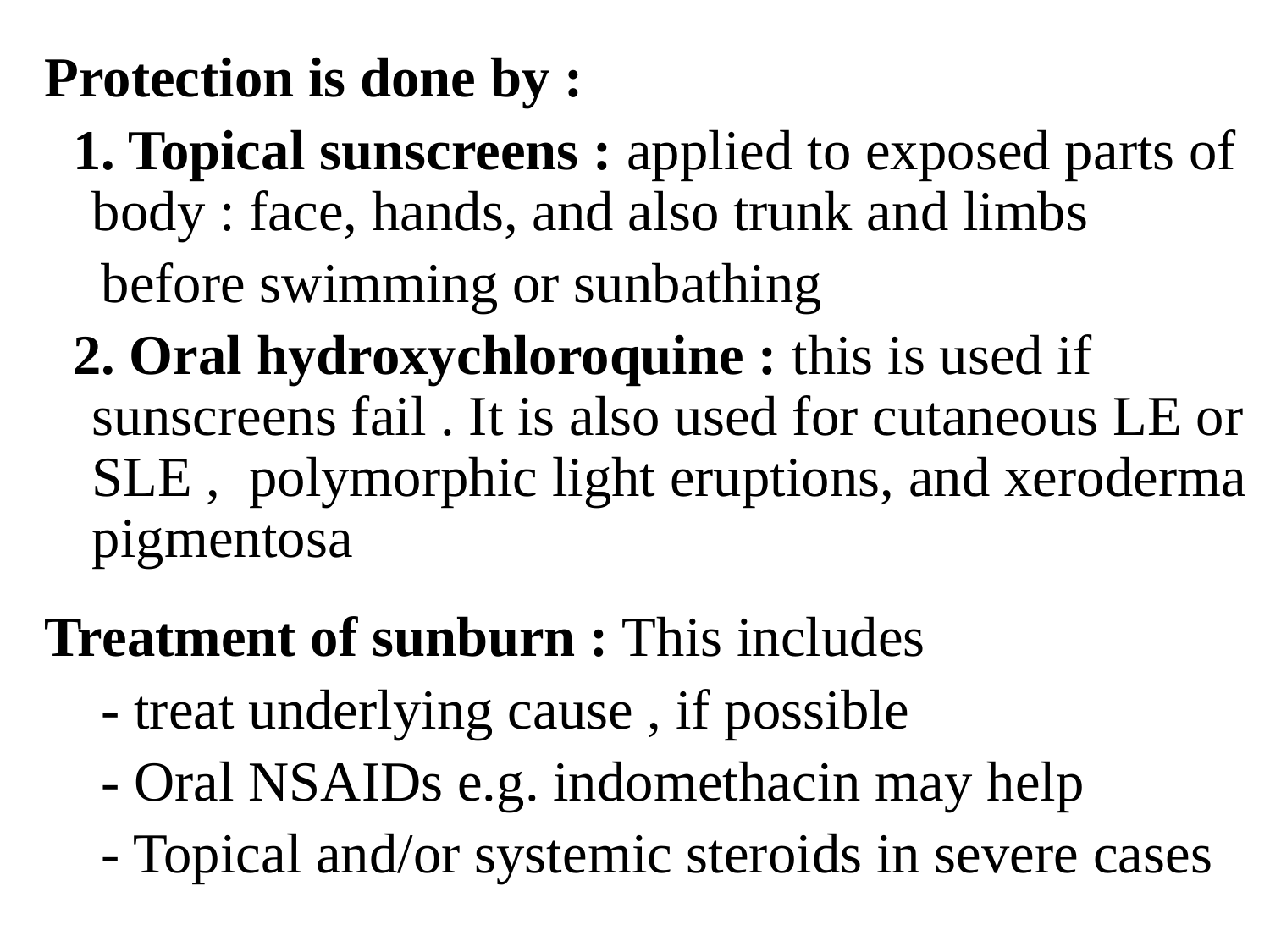

Protection is done by :
  1. Topical sunscreens : applied to exposed parts of body : face, hands, and also trunk and limbs
    before swimming or sunbathing
  2. Oral hydroxychloroquine : this is used if sunscreens fail . It is also used for cutaneous LE or SLE ,  polymorphic light eruptions, and xeroderma pigmentosa

Treatment of sunburn : This includes
    - treat underlying cause , if possible
    - Oral NSAIDs e.g. indomethacin may help
    - Topical and/or systemic steroids in severe cases